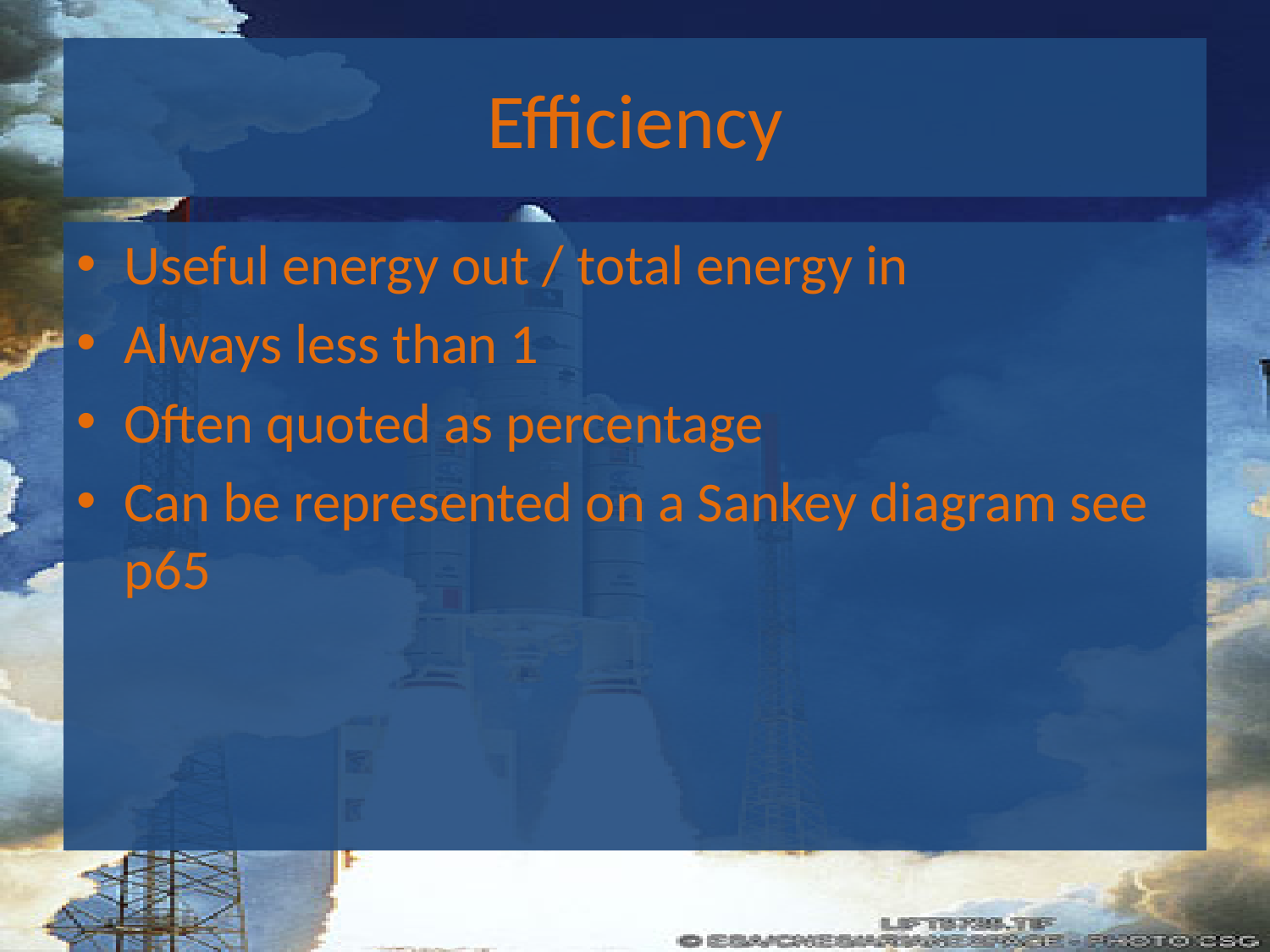

# Efficiency
Useful energy out / total energy in
Always less than 1
Often quoted as percentage
Can be represented on a Sankey diagram see p65